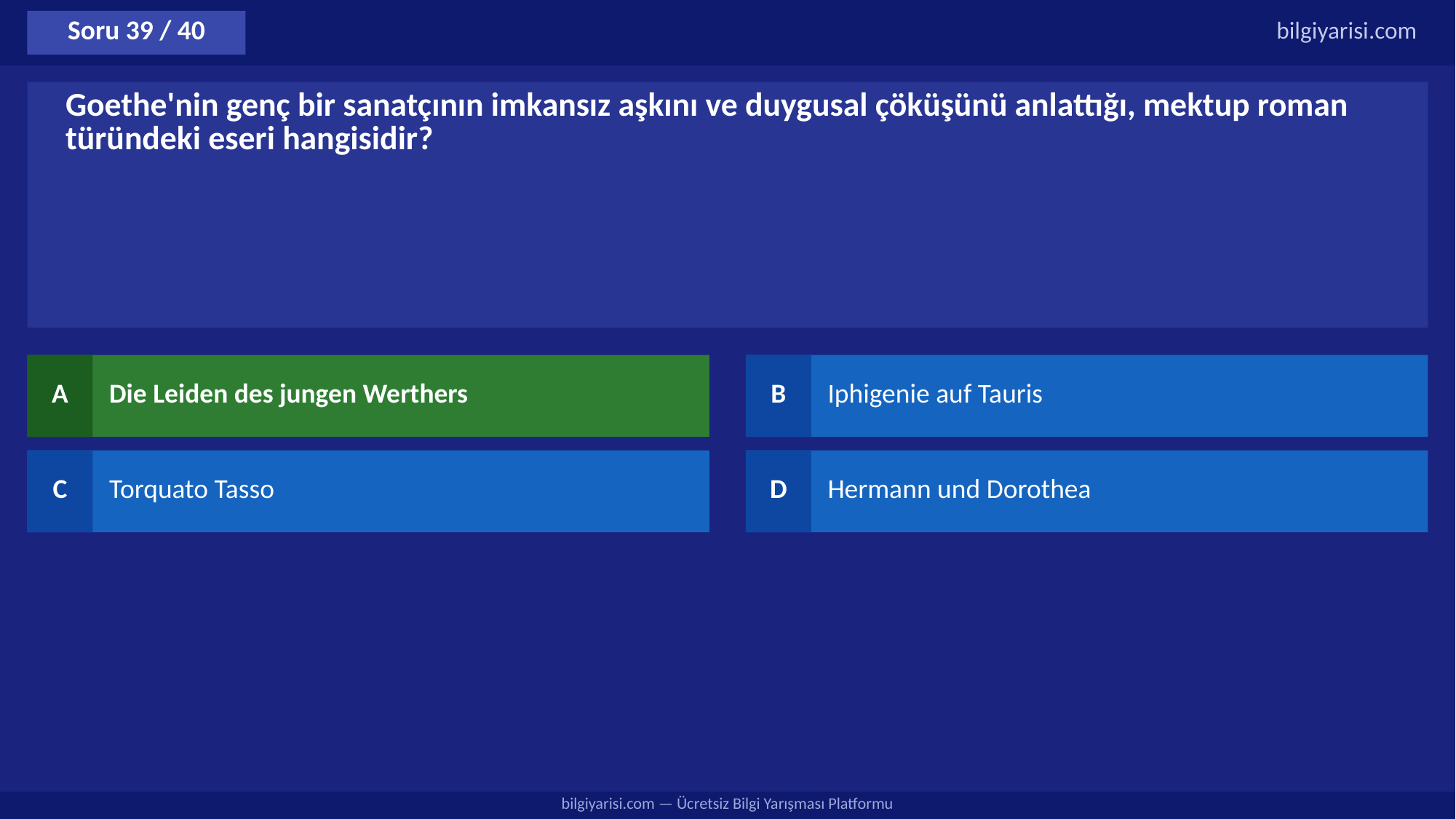

Soru 39 / 40
bilgiyarisi.com

Goethe'nin genç bir sanatçının imkansız aşkını ve duygusal çöküşünü anlattığı, mektup roman türündeki eseri hangisidir?

A
Die Leiden des jungen Werthers

B
Iphigenie auf Tauris

C
Torquato Tasso

D
Hermann und Dorothea
bilgiyarisi.com — Ücretsiz Bilgi Yarışması Platformu